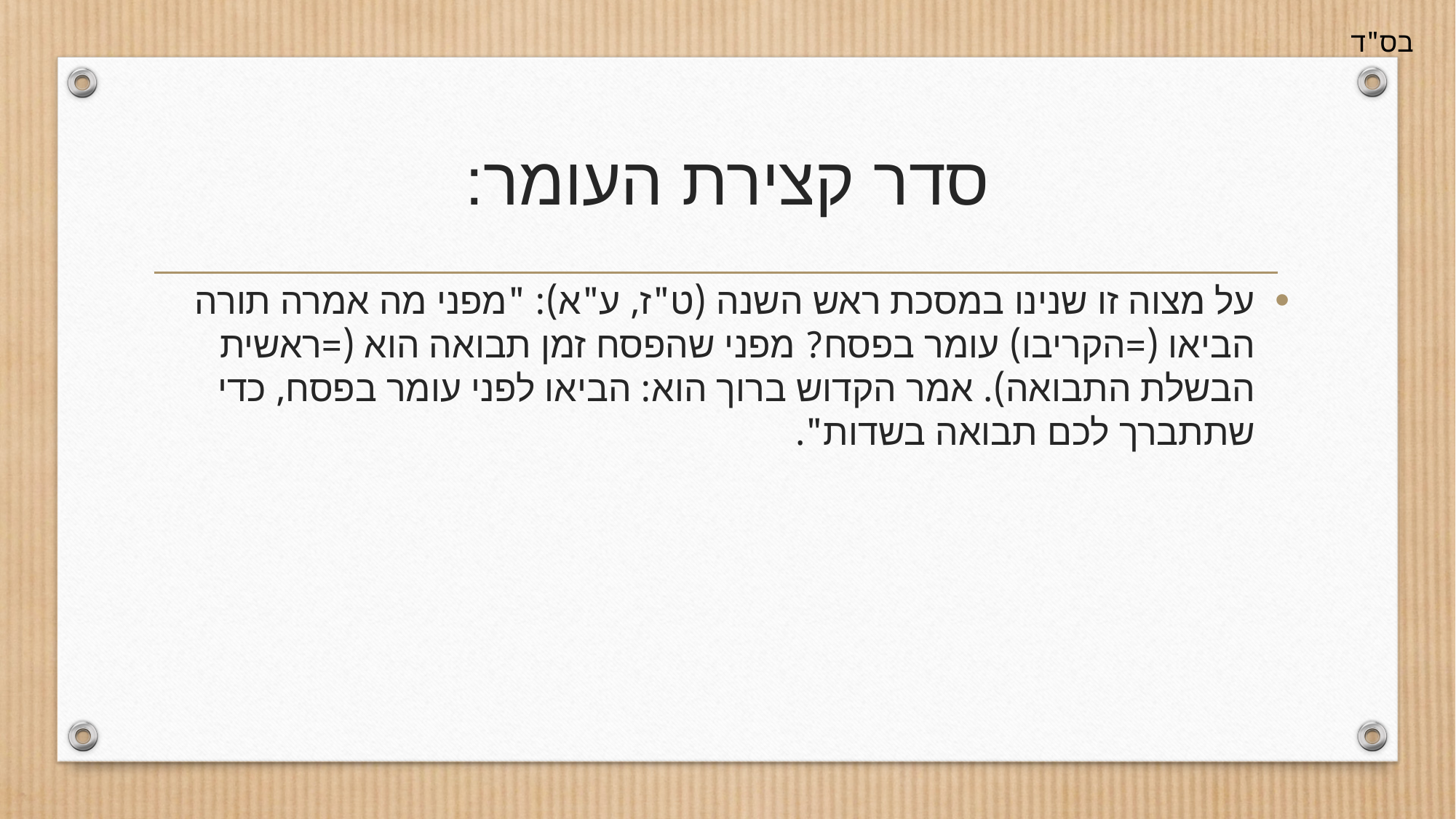

# סדר קצירת העומר:
על מצוה זו שנינו במסכת ראש השנה (ט"ז, ע"א): "מפני מה אמרה תורה הביאו (=הקריבו) עומר בפסח? מפני שהפסח זמן תבואה הוא (=ראשית הבשלת התבואה). אמר הקדוש ברוך הוא: הביאו לפני עומר בפסח, כדי שתתברך לכם תבואה בשדות".